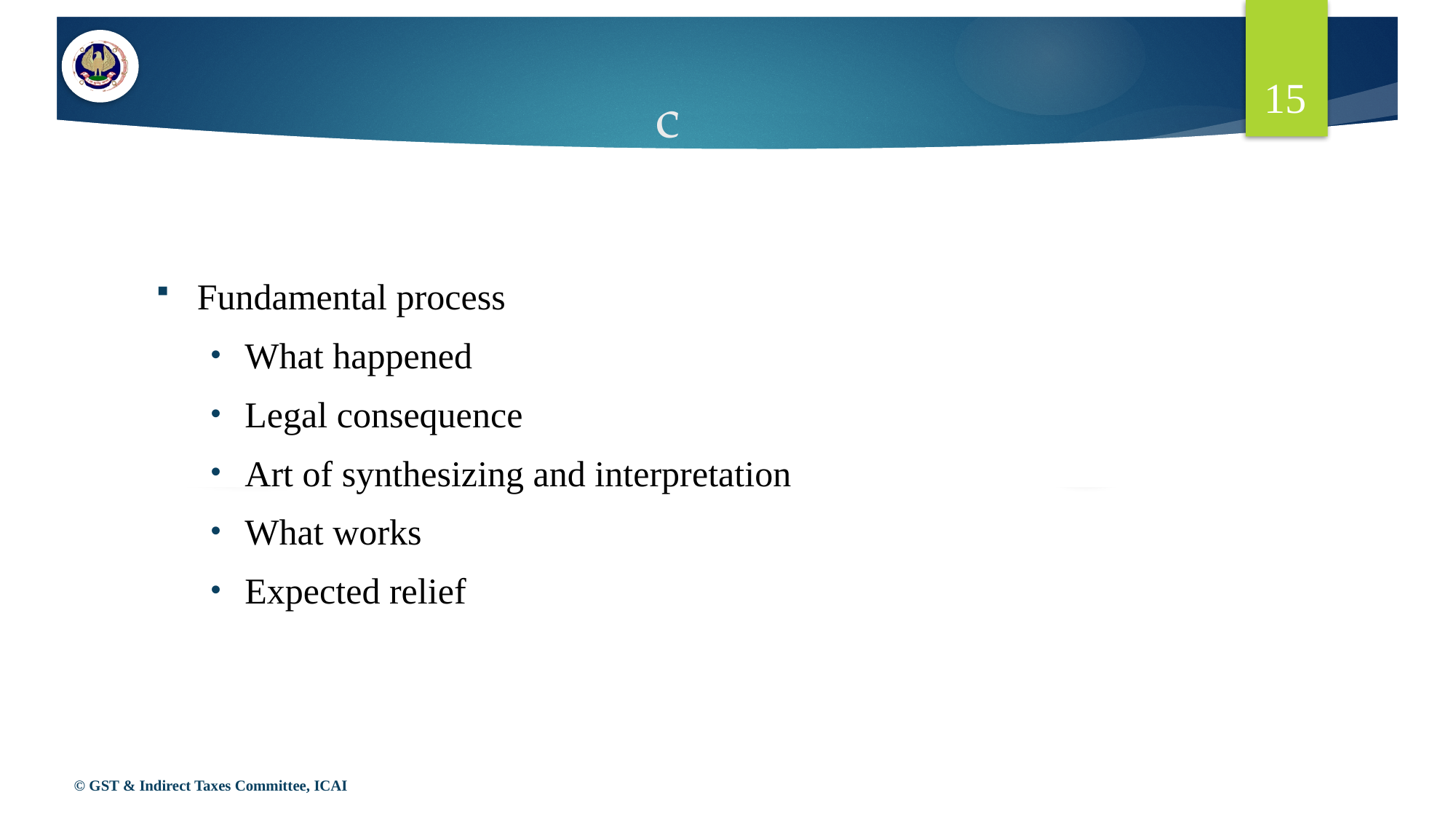

15
# c
Fundamental process
What happened
Legal consequence
Art of synthesizing and interpretation
What works
Expected relief

© GST & Indirect Taxes Committee, ICAI